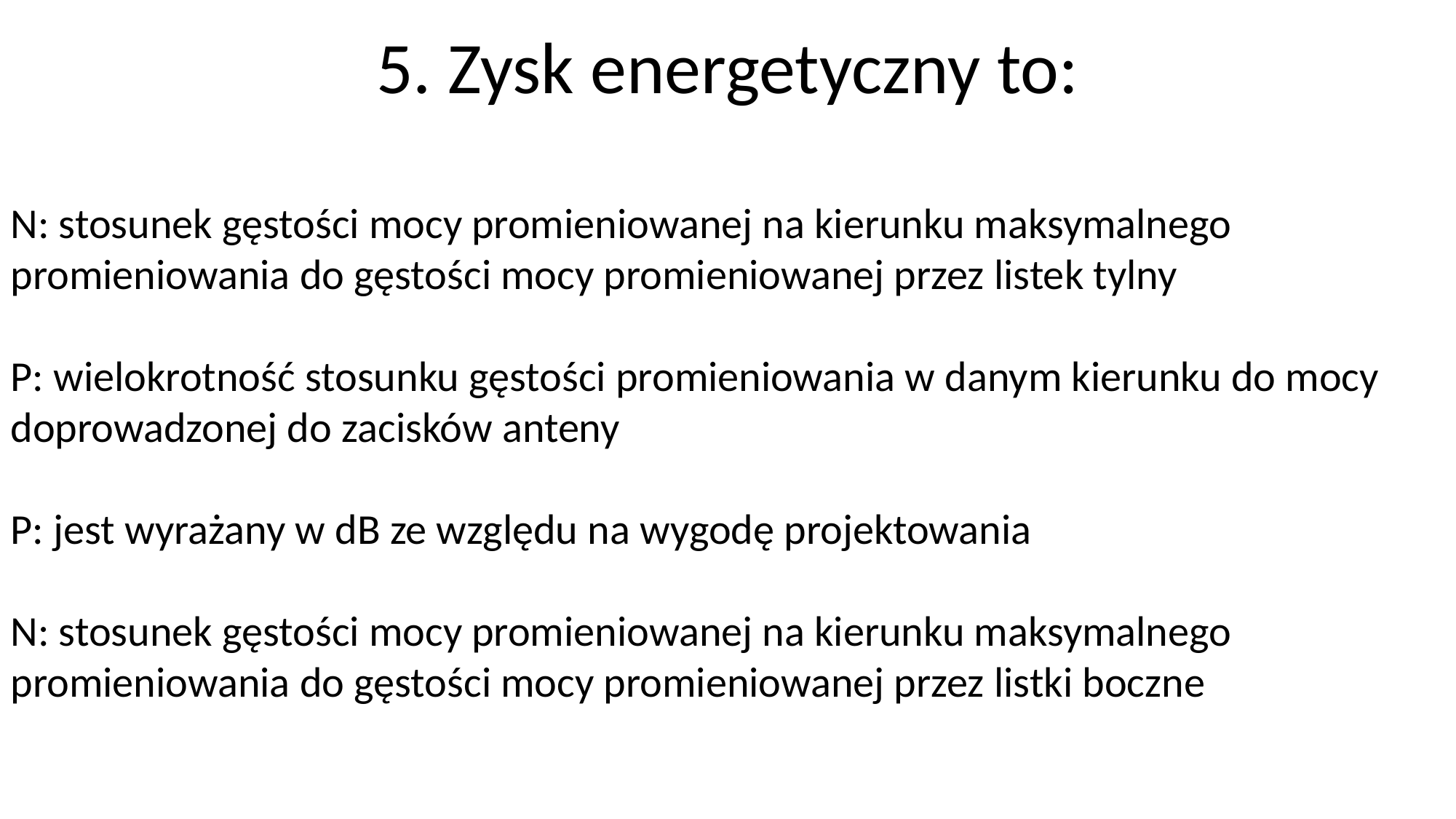

5. Zysk energetyczny to:

N: stosunek gęstości mocy promieniowanej na kierunku maksymalnego promieniowania do gęstości mocy promieniowanej przez listek tylny

P: wielokrotność stosunku gęstości promieniowania w danym kierunku do mocy doprowadzonej do zacisków anteny

P: jest wyrażany w dB ze względu na wygodę projektowania

N: stosunek gęstości mocy promieniowanej na kierunku maksymalnego promieniowania do gęstości mocy promieniowanej przez listki boczne